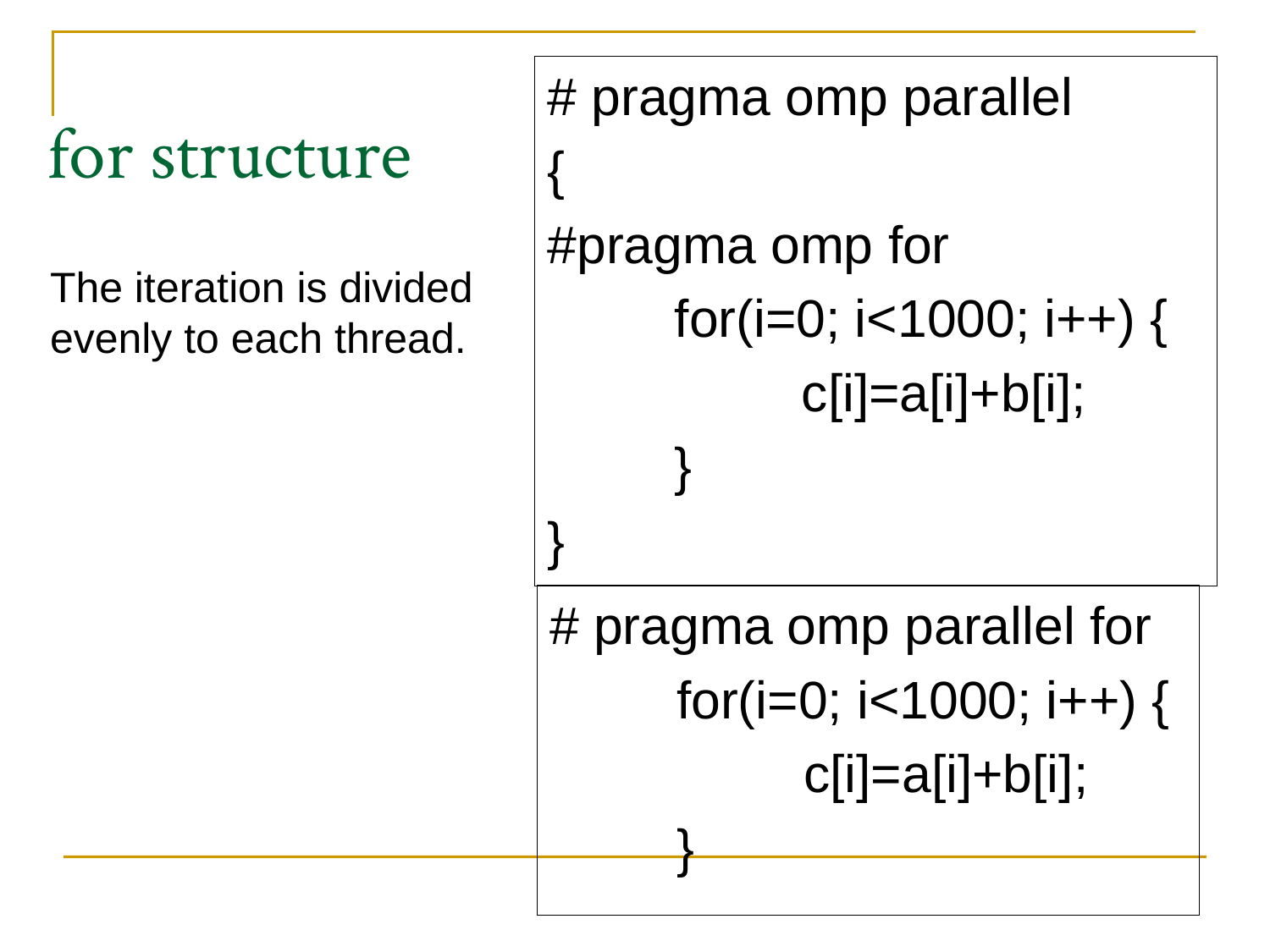

# pragma omp parallel
{
#pragma omp for
	for(i=0; i<1000; i++) {
		c[i]=a[i]+b[i];
	}
}
# for structure
The iteration is divided
evenly to each thread.

# pragma omp parallel for
	for(i=0; i<1000; i++) {
		c[i]=a[i]+b[i];
	}